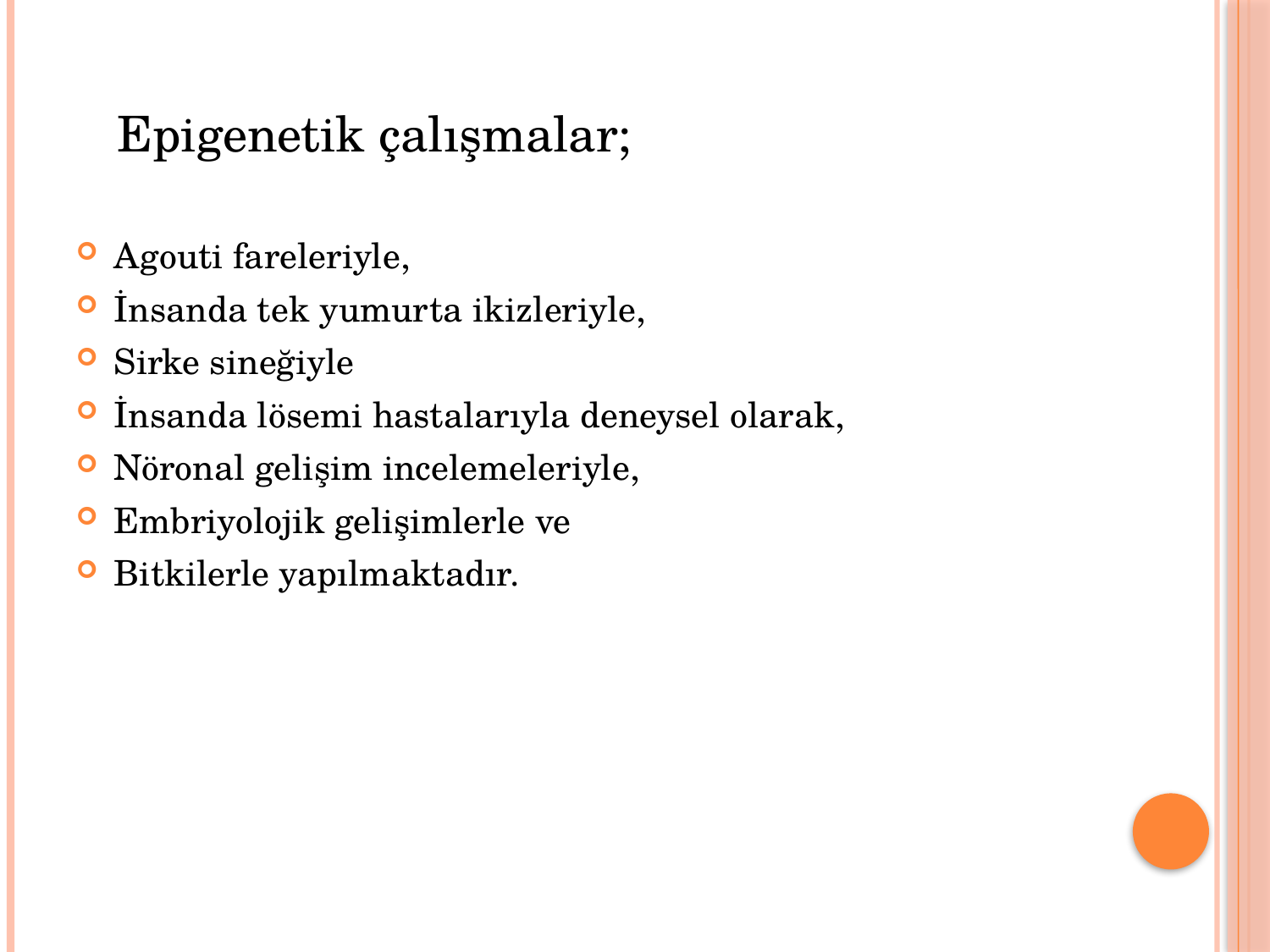

Epigenetik çalışmalar;

Agouti fareleriyle,
İnsanda tek yumurta ikizleriyle,
Sirke sineğiyle
İnsanda lösemi hastalarıyla deneysel olarak,
Nöronal gelişim incelemeleriyle,
Embriyolojik gelişimlerle ve
Bitkilerle yapılmaktadır.